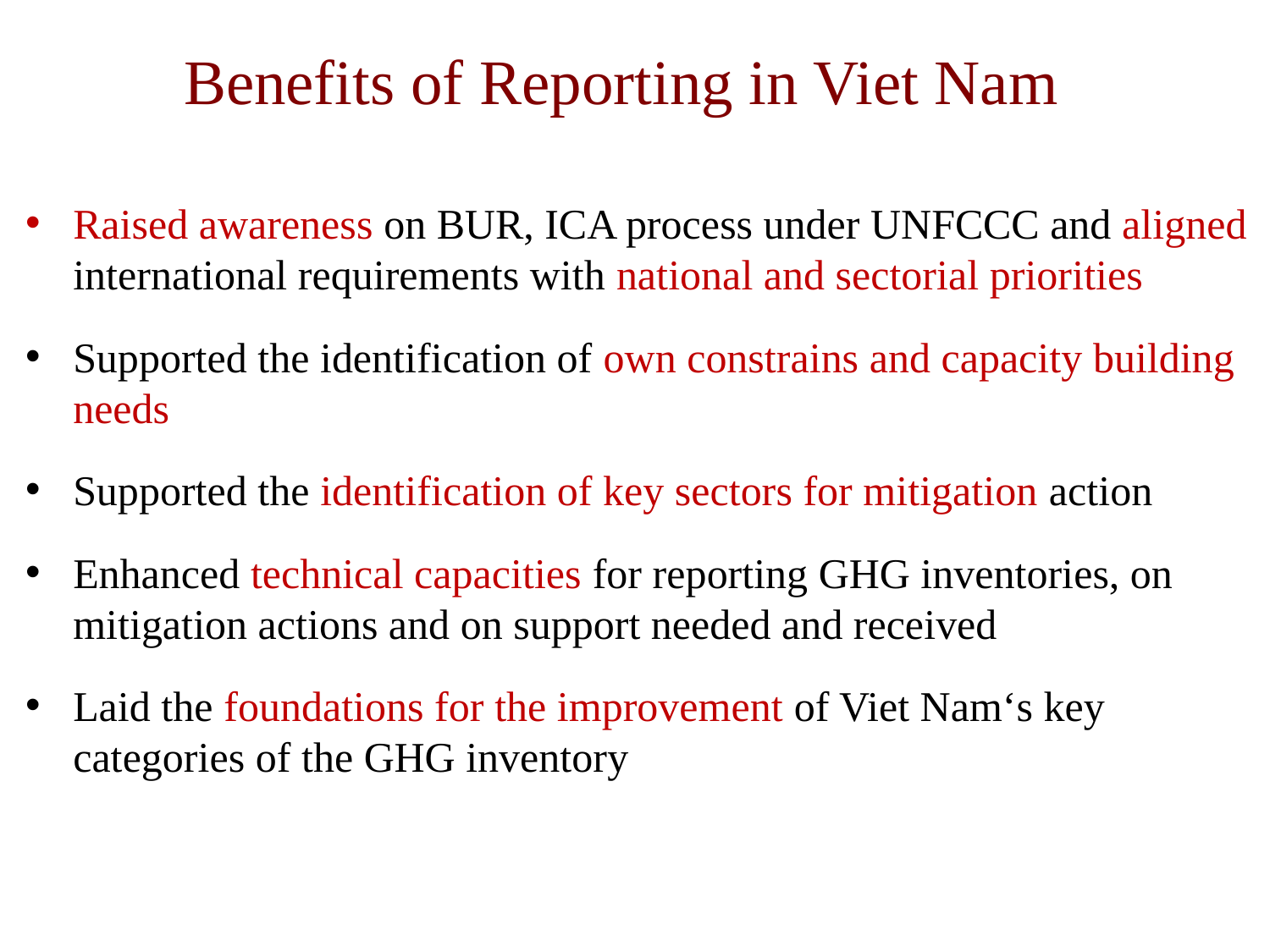

# Benefits of Reporting in Viet Nam
Raised awareness on BUR, ICA process under UNFCCC and aligned international requirements with national and sectorial priorities
Supported the identification of own constrains and capacity building needs
Supported the identification of key sectors for mitigation action
Enhanced technical capacities for reporting GHG inventories, on mitigation actions and on support needed and received
Laid the foundations for the improvement of Viet Nam‘s key categories of the GHG inventory